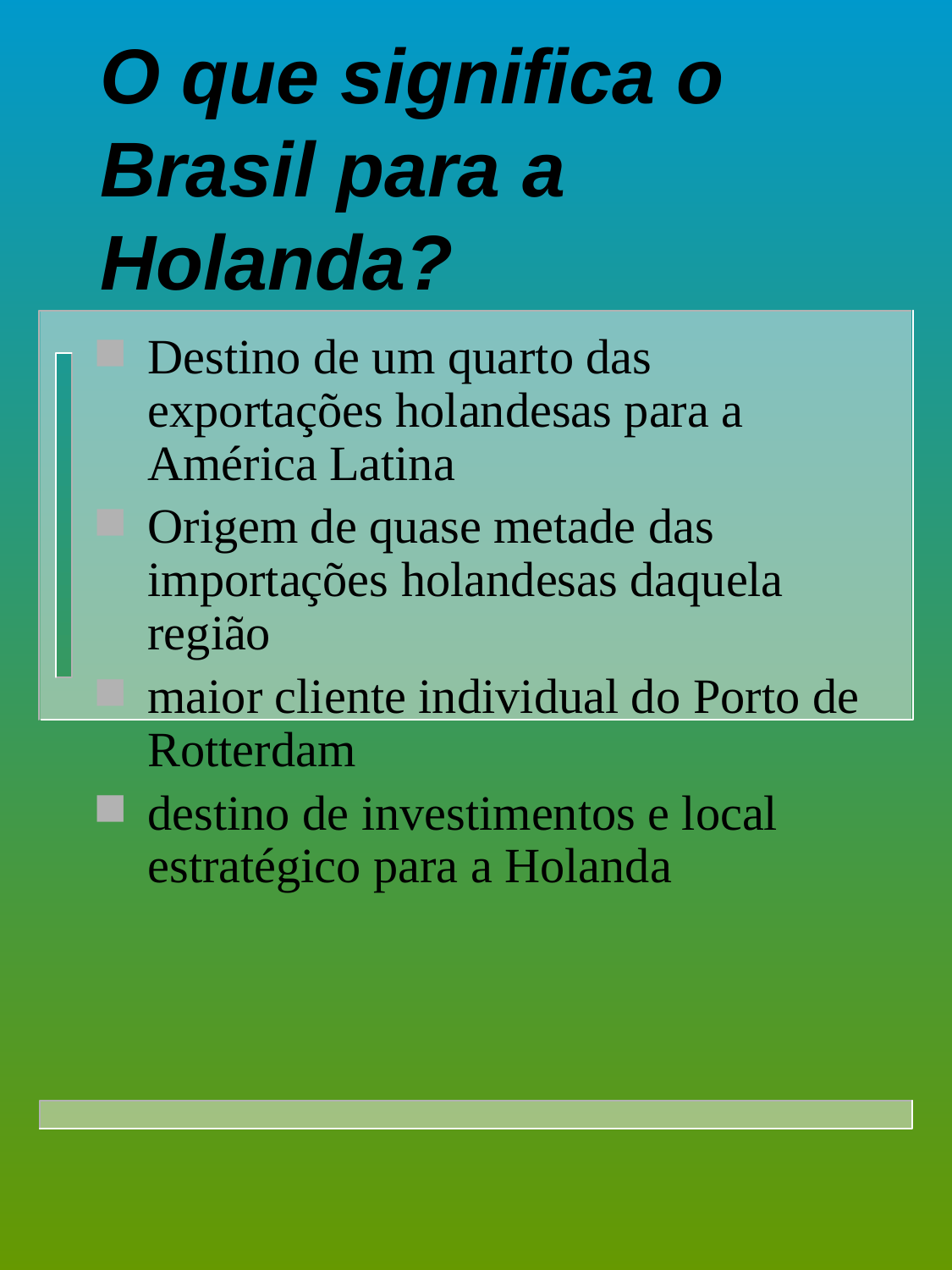

O que significa o Brasil para a Holanda?
Destino de um quarto das exportações holandesas para a América Latina
Origem de quase metade das importações holandesas daquela região
maior cliente individual do Porto de Rotterdam
destino de investimentos e local estratégico para a Holanda